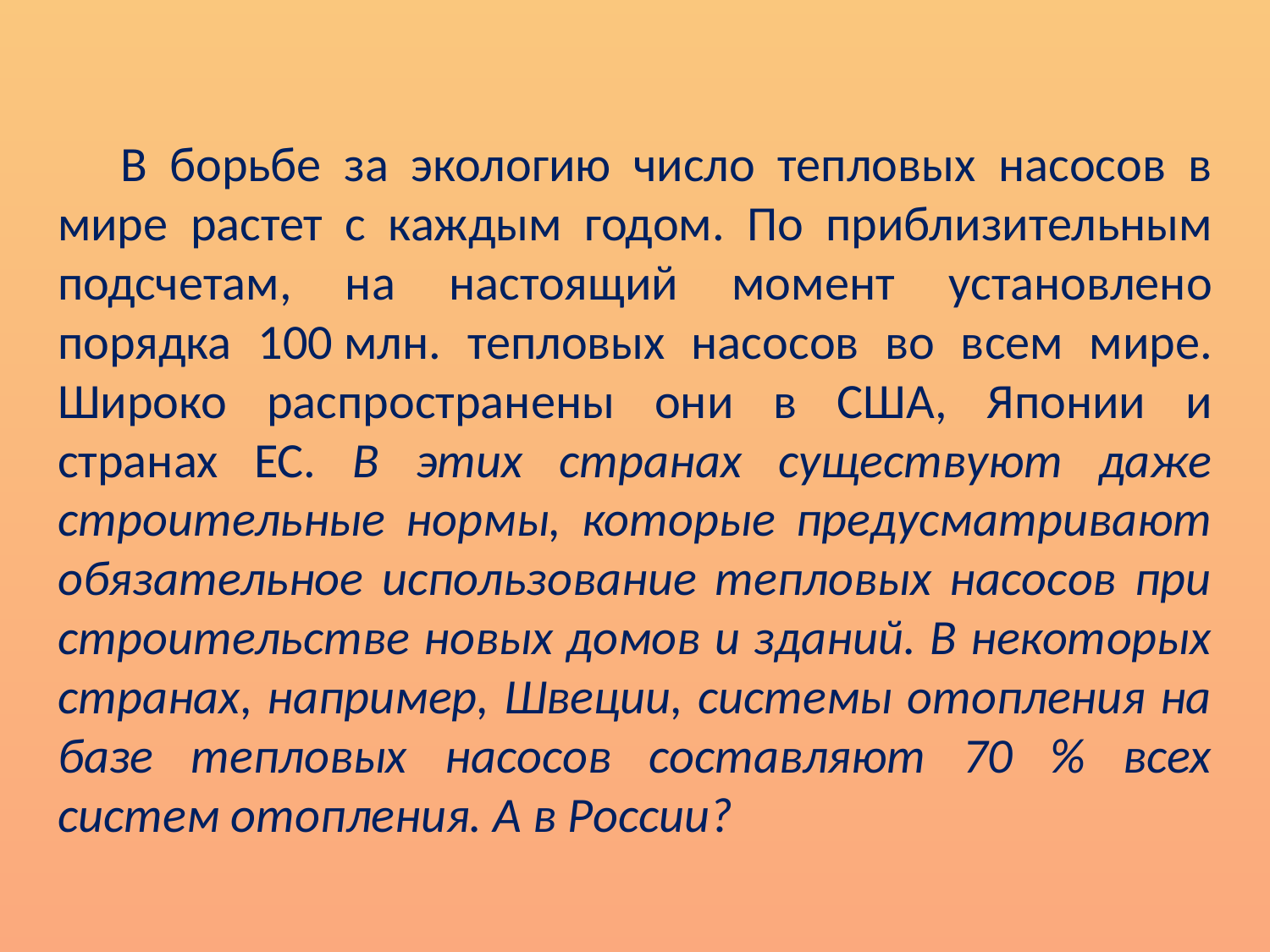

В борьбе за экологию число тепловых насосов в мире растет с каждым годом. По приблизительным подсчетам, на настоящий момент установлено порядка 100 млн. тепловых насосов во всем мире. Широко распространены они в США, Японии и странах ЕС. В этих странах существуют даже строительные нормы, которые предусматривают обязательное использование тепловых насосов при строительстве новых домов и зданий. В некоторых странах, например, Швеции, системы отопления на базе тепловых насосов составляют 70 % всех систем отопления. А в России?